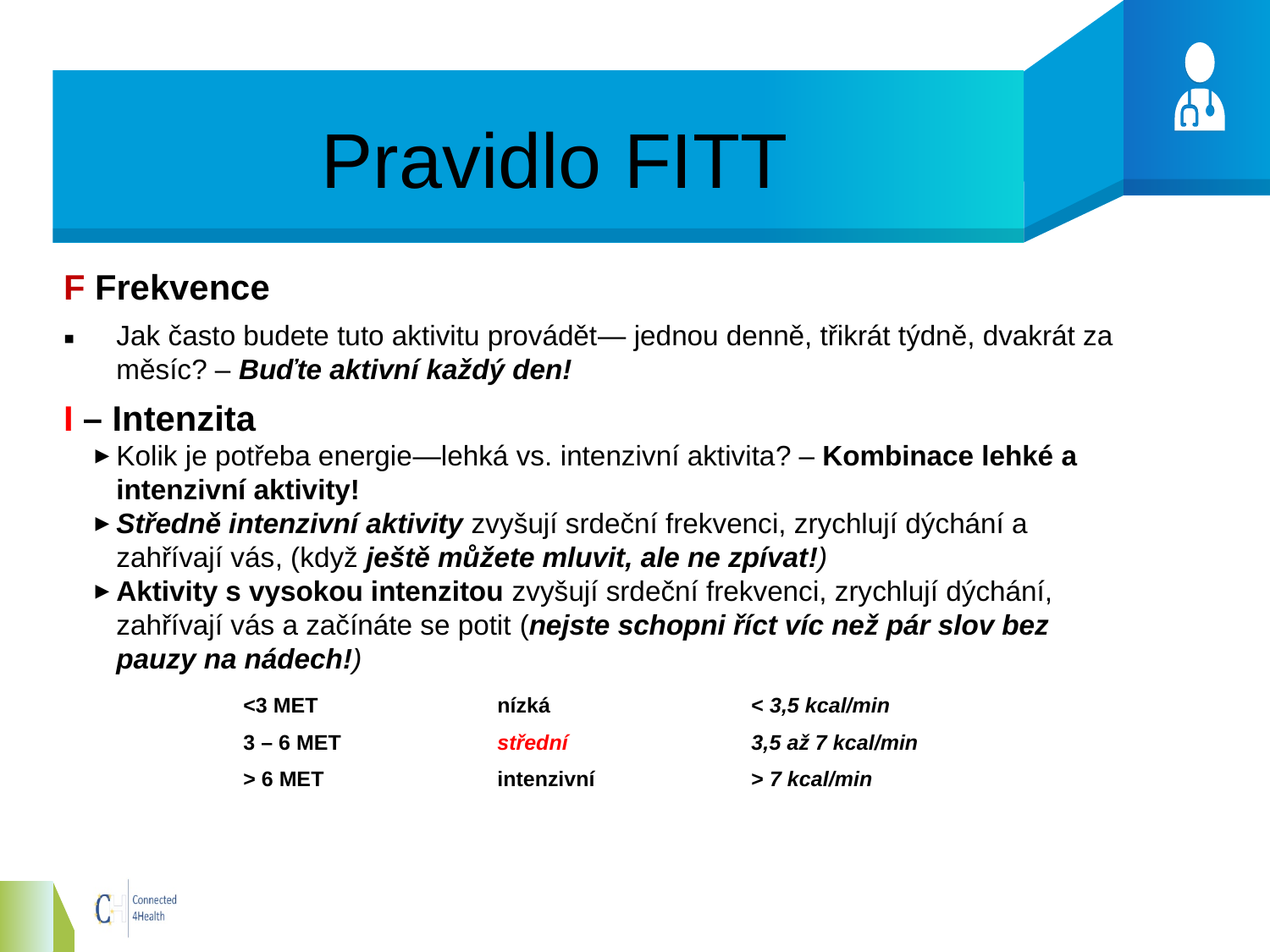

# Pravidlo FITT
F Frekvence
Jak často budete tuto aktivitu provádět— jednou denně, třikrát týdně, dvakrát za měsíc? – Buďte aktivní každý den!
I – Intenzita
Kolik je potřeba energie—lehká vs. intenzivní aktivita? – Kombinace lehké a intenzivní aktivity!
Středně intenzivní aktivity zvyšují srdeční frekvenci, zrychlují dýchání a zahřívají vás, (když ještě můžete mluvit, ale ne zpívat!)
Aktivity s vysokou intenzitou zvyšují srdeční frekvenci, zrychlují dýchání, zahřívají vás a začínáte se potit (nejste schopni říct víc než pár slov bez pauzy na nádech!)
		<3 MET      		nízká		< 3,5 kcal/min
		3 – 6 MET		střední		3,5 až 7 kcal/min
		> 6 MET		intenzivní 		> 7 kcal/min